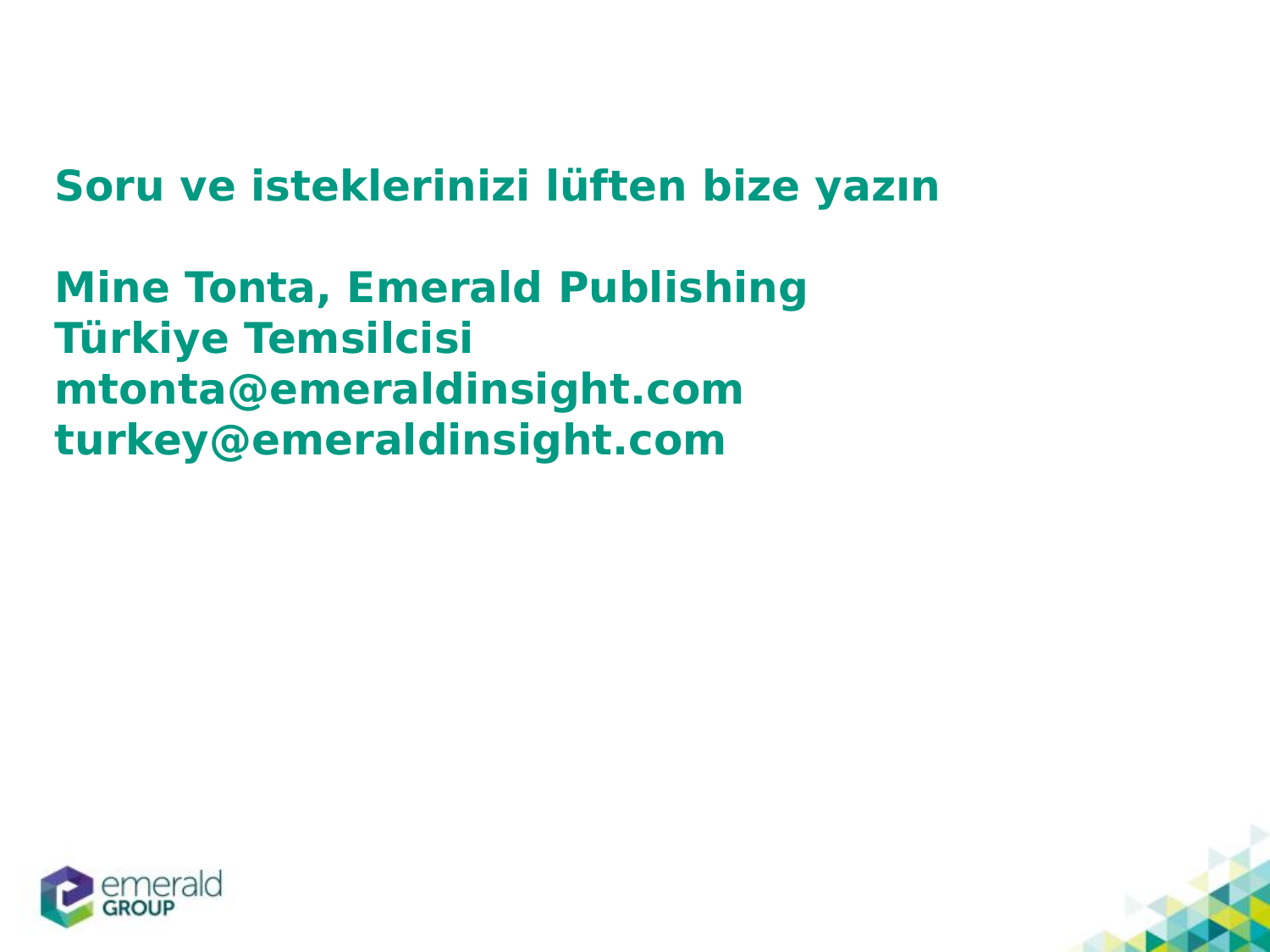

# Soru ve isteklerinizi lüften bize yazın Mine Tonta, Emerald Publishing Türkiye Temsilcisi mtonta@emeraldinsight.com turkey@emeraldinsight.com